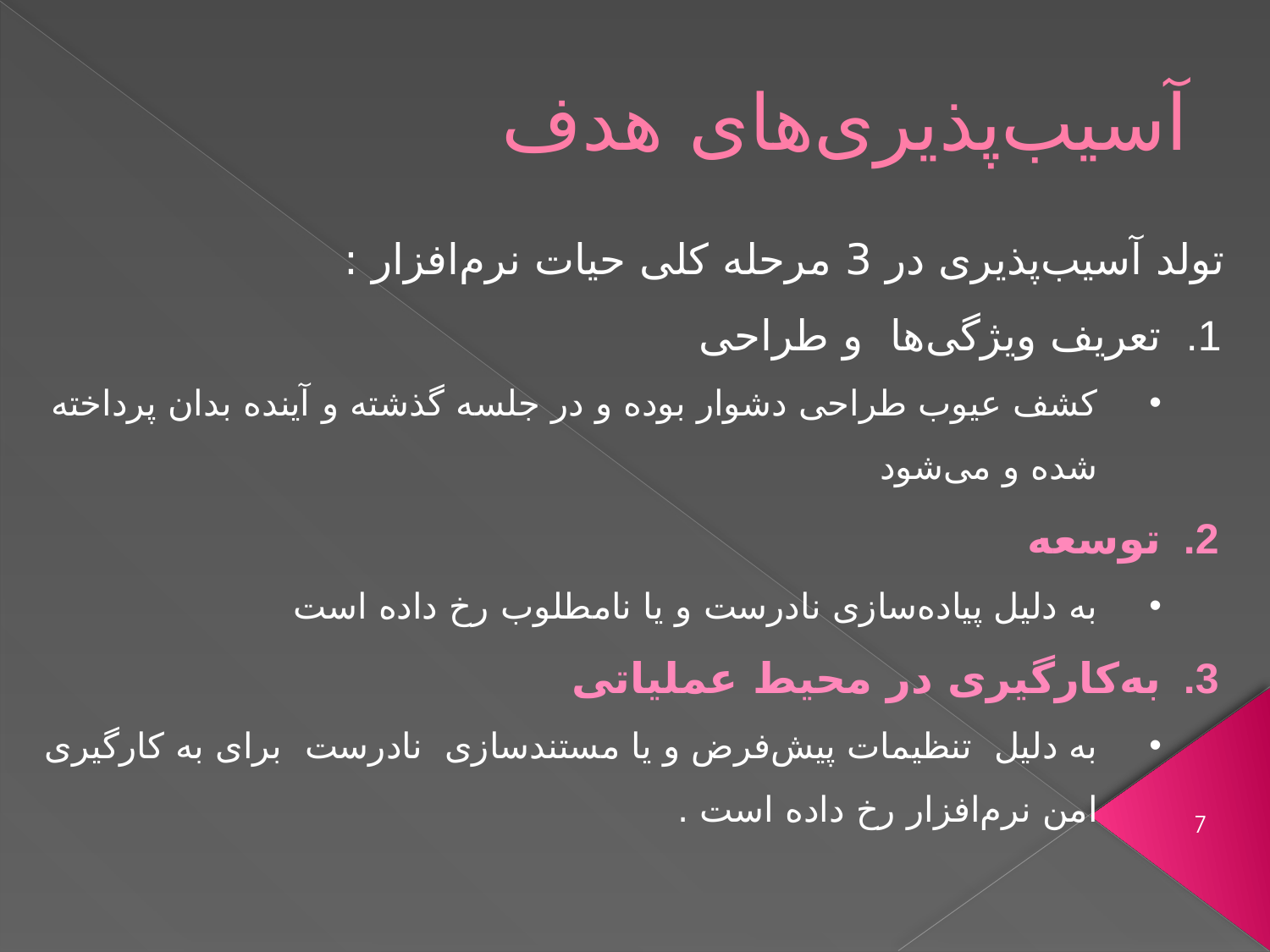

# آسیب‌پذیری‌های هدف
تولد آسیب‌پذیری در 3 مرحله کلی حیات نرم‌افزار :
تعریف ویژگی‌ها  و طراحی
کشف عیوب طراحی دشوار بوده و در جلسه گذشته و آینده بدان پرداخته شده و می‌شود
توسعه
به دلیل پیاده‌سازی نادرست و یا نامطلوب رخ داده است
به‌کارگیری در محیط عملیاتی
به دلیل  تنظیمات پیش‌فرض و یا مستندسازی  نادرست  برای به کارگیری امن نرم‌افزار رخ داده است .

7